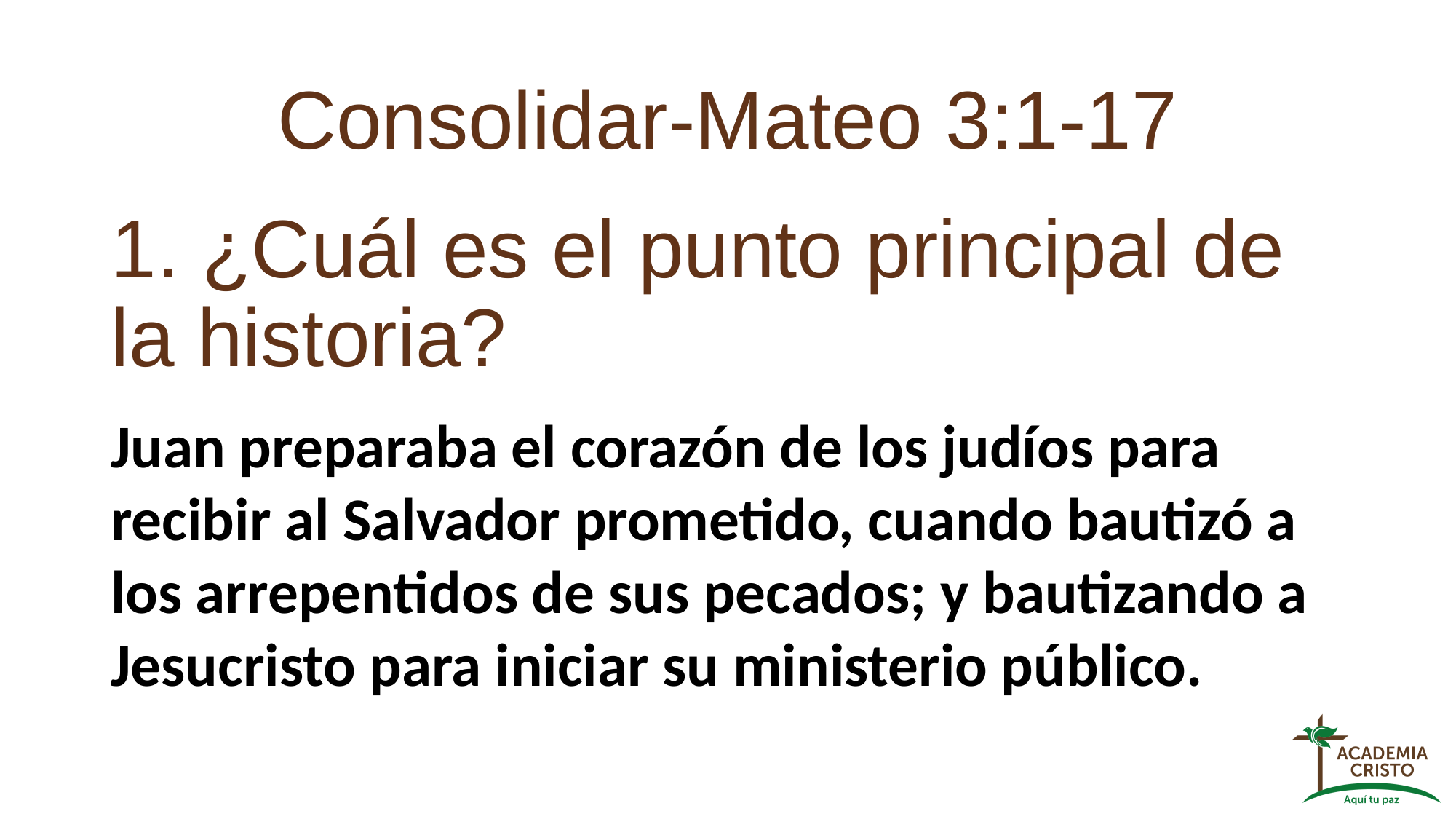

# Consolidar-Mateo 3:1-17
1. ¿Cuál es el punto principal de la historia?
Juan preparaba el corazón de los judíos para recibir al Salvador prometido, cuando bautizó a los arrepentidos de sus pecados; y bautizando a Jesucristo para iniciar su ministerio público.